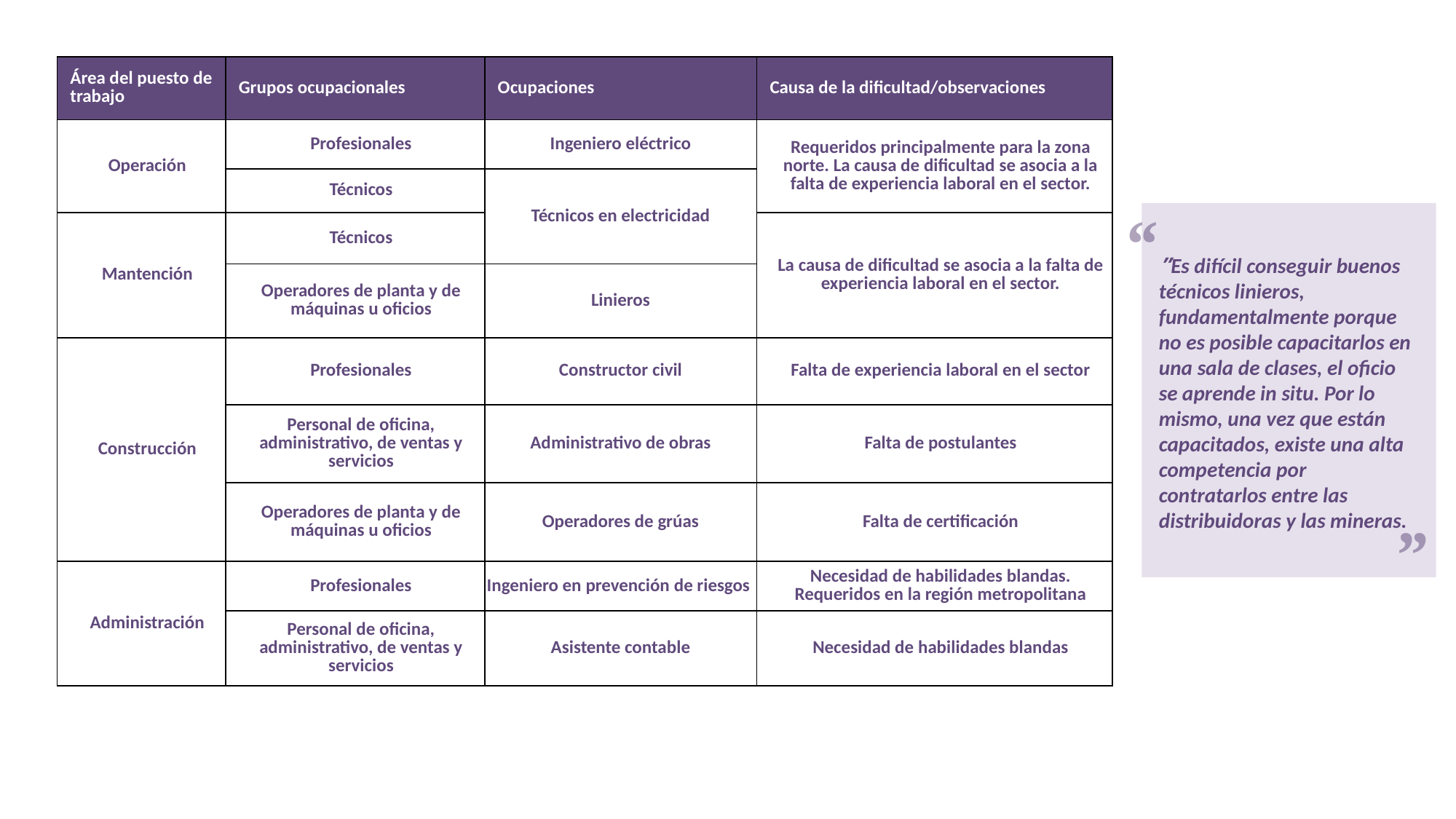

| Área del puesto de trabajo | Grupos ocupacionales | Ocupaciones | Causa de la dificultad/observaciones |
| --- | --- | --- | --- |
| Operación | Profesionales | Ingeniero eléctrico | Requeridos principalmente para la zona norte. La causa de dificultad se asocia a la falta de experiencia laboral en el sector. |
|  | Técnicos | Técnicos en electricidad |  |
| Mantención | Técnicos | Técnicos en electricidad | La causa de dificultad se asocia a la falta de experiencia laboral en el sector. |
|  | Operadores de planta y de máquinas u oficios | Linieros |  |
| Construcción | Profesionales | Constructor civil | Falta de experiencia laboral en el sector |
|  | Personal de oficina, administrativo, de ventas y servicios | Administrativo de obras | Falta de postulantes |
|  | Operadores de planta y de máquinas u oficios | Operadores de grúas | Falta de certificación |
| Administración | Profesionales | Ingeniero en prevención de riesgos | Necesidad de habilidades blandas. Requeridos en la región metropolitana |
|  | Personal de oficina, administrativo, de ventas y servicios | Asistente contable | Necesidad de habilidades blandas |
“
﻿”Es difícil conseguir buenos técnicos linieros, fundamentalmente porque no es posible capacitarlos en una sala de clases, el oficio se aprende in situ. Por lo mismo, una vez que están capacitados, existe una alta competencia por contratarlos entre las distribuidoras y las mineras.
”